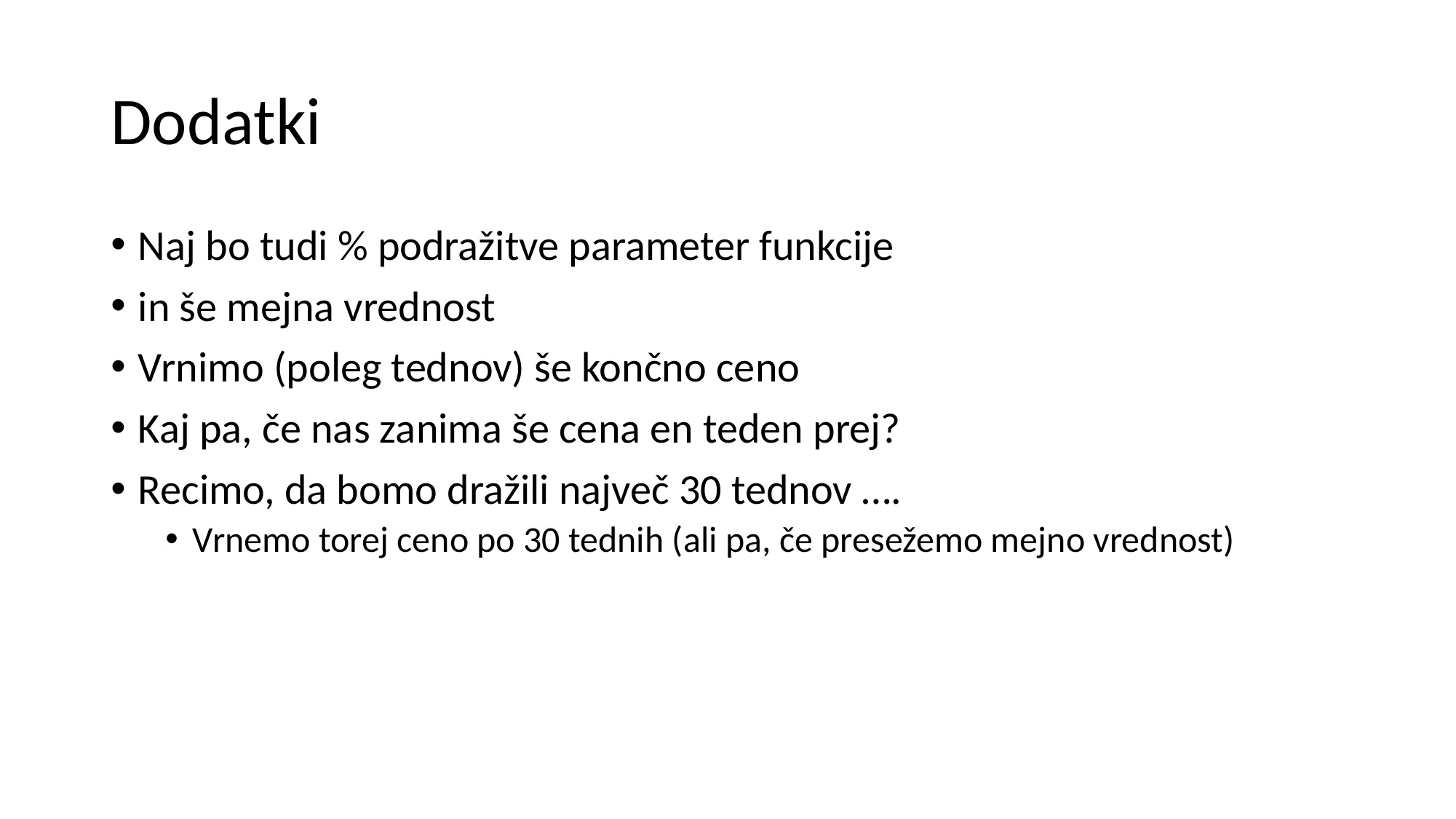

# Dodatki
Naj bo tudi % podražitve parameter funkcije
in še mejna vrednost
Vrnimo (poleg tednov) še končno ceno
Kaj pa, če nas zanima še cena en teden prej?
Recimo, da bomo dražili največ 30 tednov ….
Vrnemo torej ceno po 30 tednih (ali pa, če presežemo mejno vrednost)